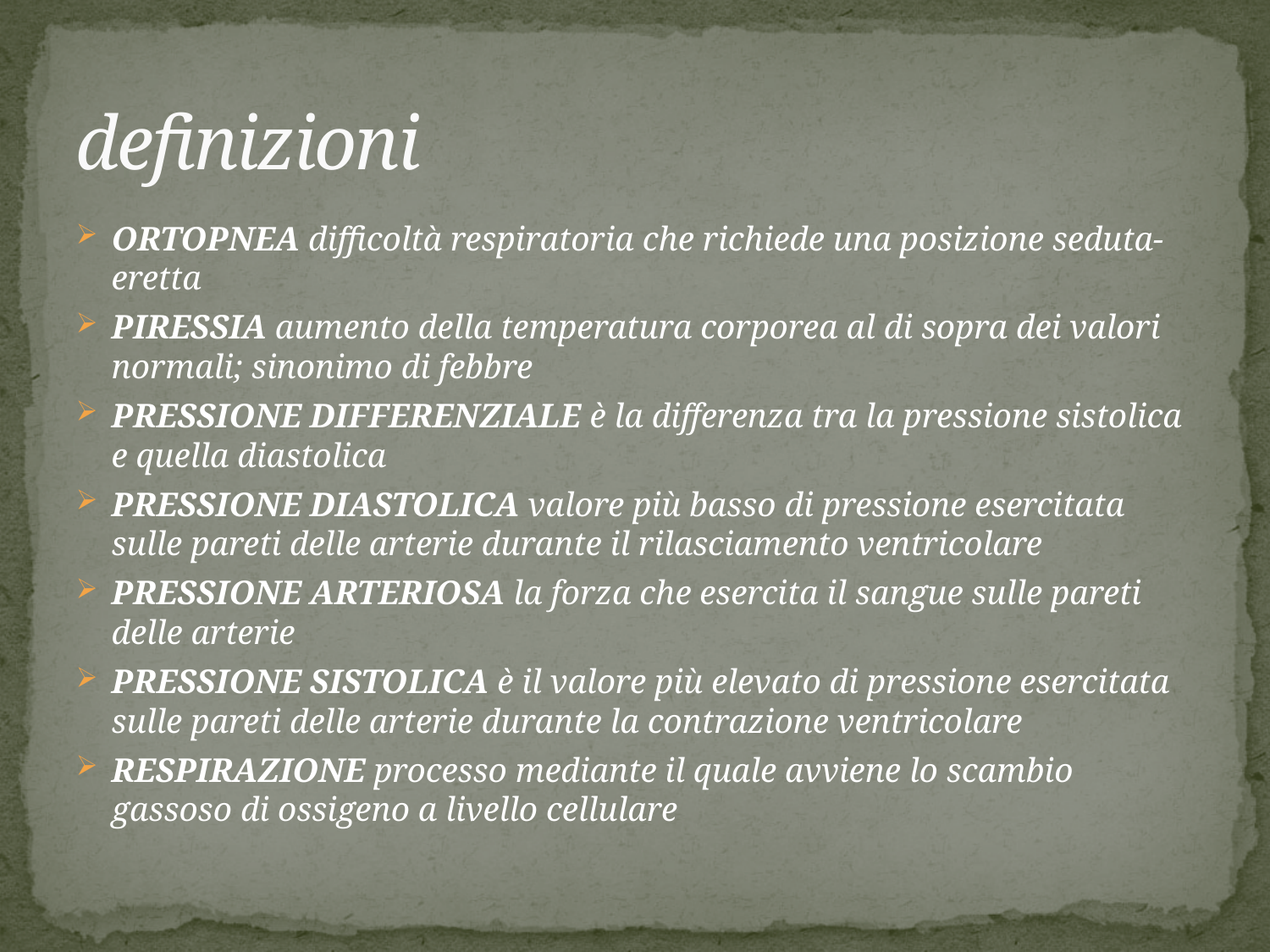

# definizioni
ORTOPNEA difficoltà respiratoria che richiede una posizione seduta-eretta
PIRESSIA aumento della temperatura corporea al di sopra dei valori normali; sinonimo di febbre
PRESSIONE DIFFERENZIALE è la differenza tra la pressione sistolica e quella diastolica
PRESSIONE DIASTOLICA valore più basso di pressione esercitata sulle pareti delle arterie durante il rilasciamento ventricolare
PRESSIONE ARTERIOSA la forza che esercita il sangue sulle pareti delle arterie
PRESSIONE SISTOLICA è il valore più elevato di pressione esercitata sulle pareti delle arterie durante la contrazione ventricolare
RESPIRAZIONE processo mediante il quale avviene lo scambio gassoso di ossigeno a livello cellulare